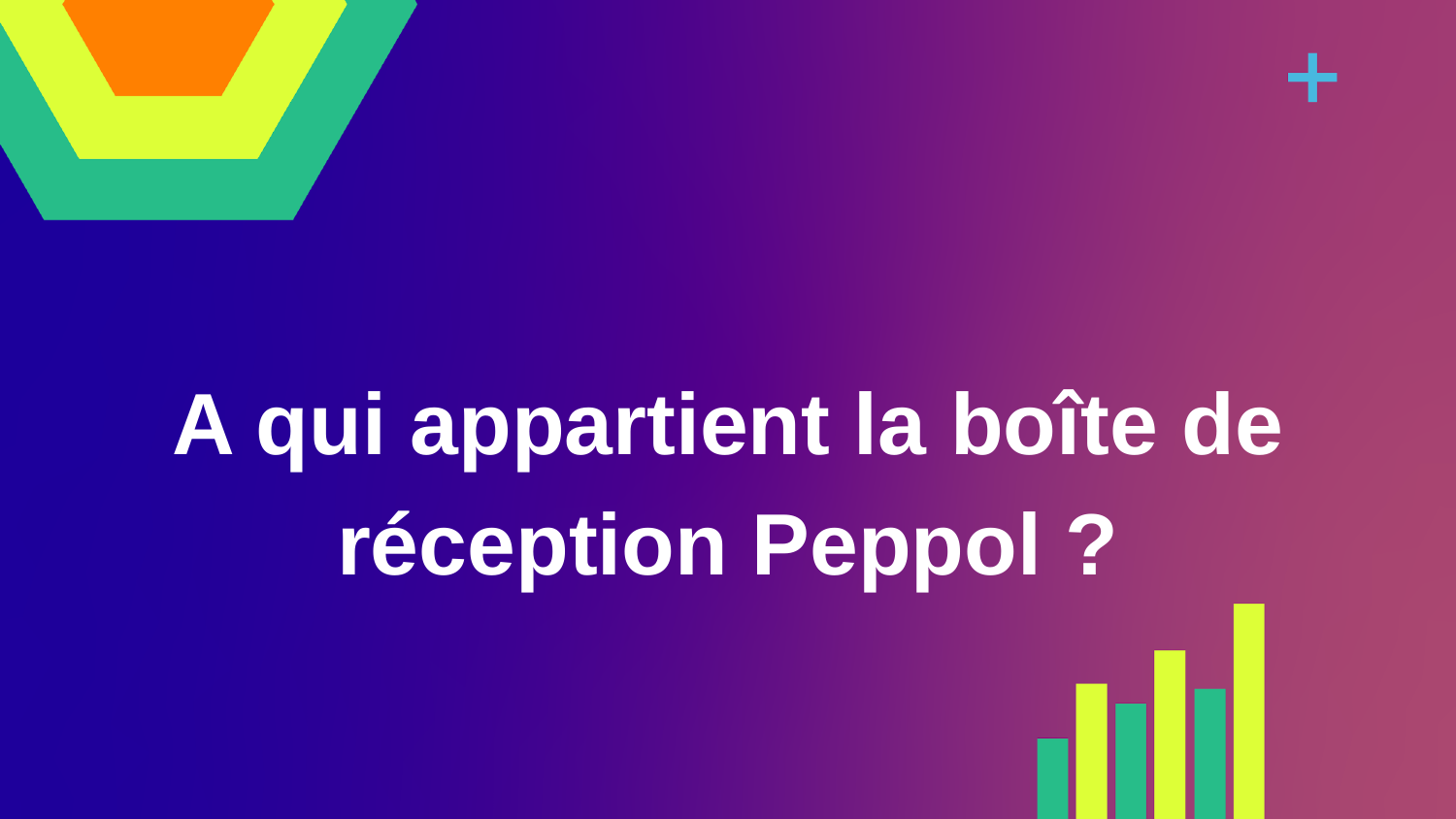

# A qui appartient la boîte de réception Peppol ?